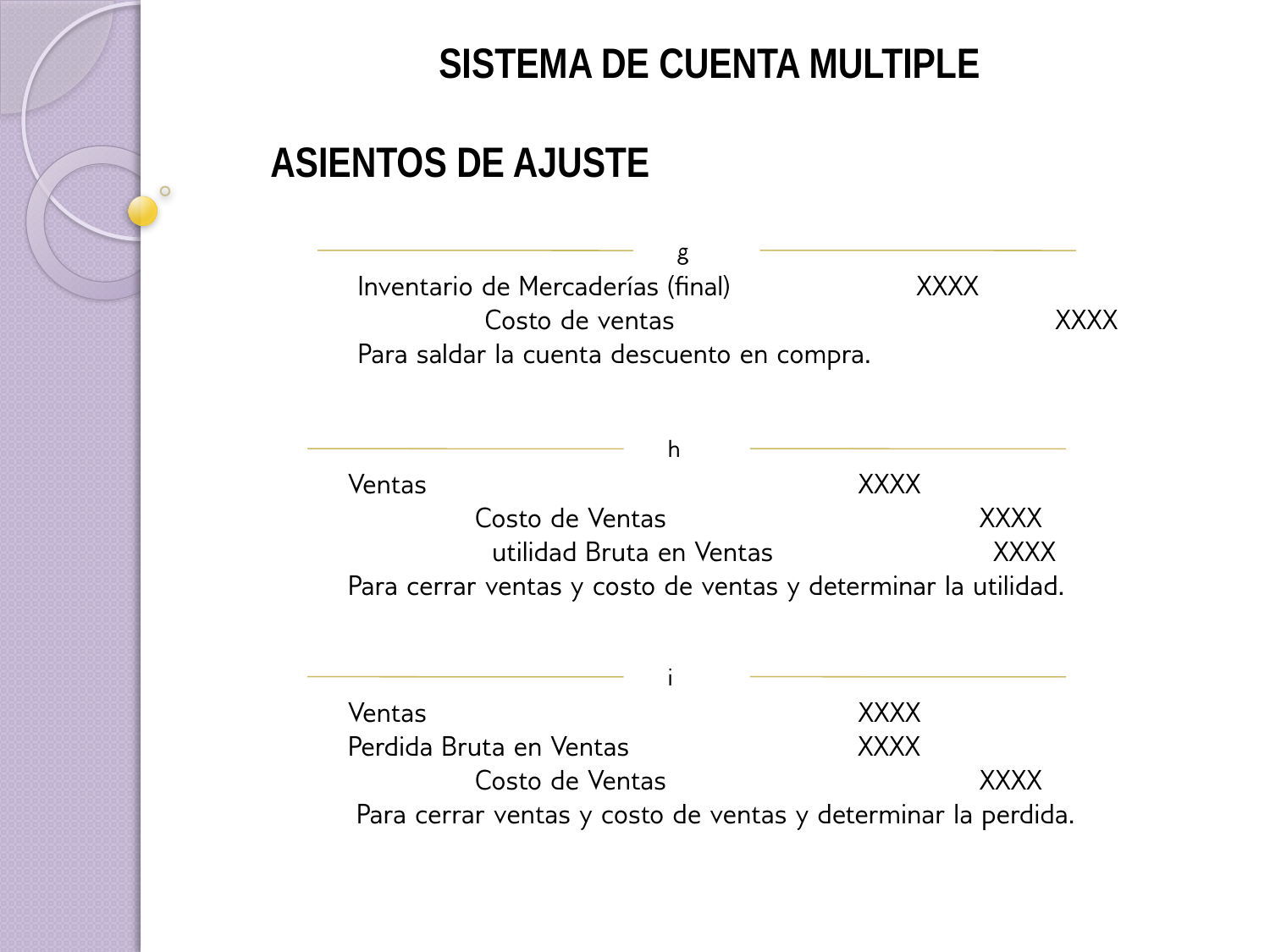

SISTEMA DE CUENTA MULTIPLE
ASIENTOS DE AJUSTE
g
Inventario de Mercaderías (final)                      XXXX
	Costo de ventas                                             XXXX
Para saldar la cuenta descuento en compra.
h
Ventas                                                   XXXX
	Costo de Ventas                                     XXXX
                 utilidad Bruta en Ventas                          XXXX
Para cerrar ventas y costo de ventas y determinar la utilidad.
i
Ventas                                                   XXXX
Perdida Bruta en Ventas                           XXXX
	Costo de Ventas                                     XXXX
 Para cerrar ventas y costo de ventas y determinar la perdida.